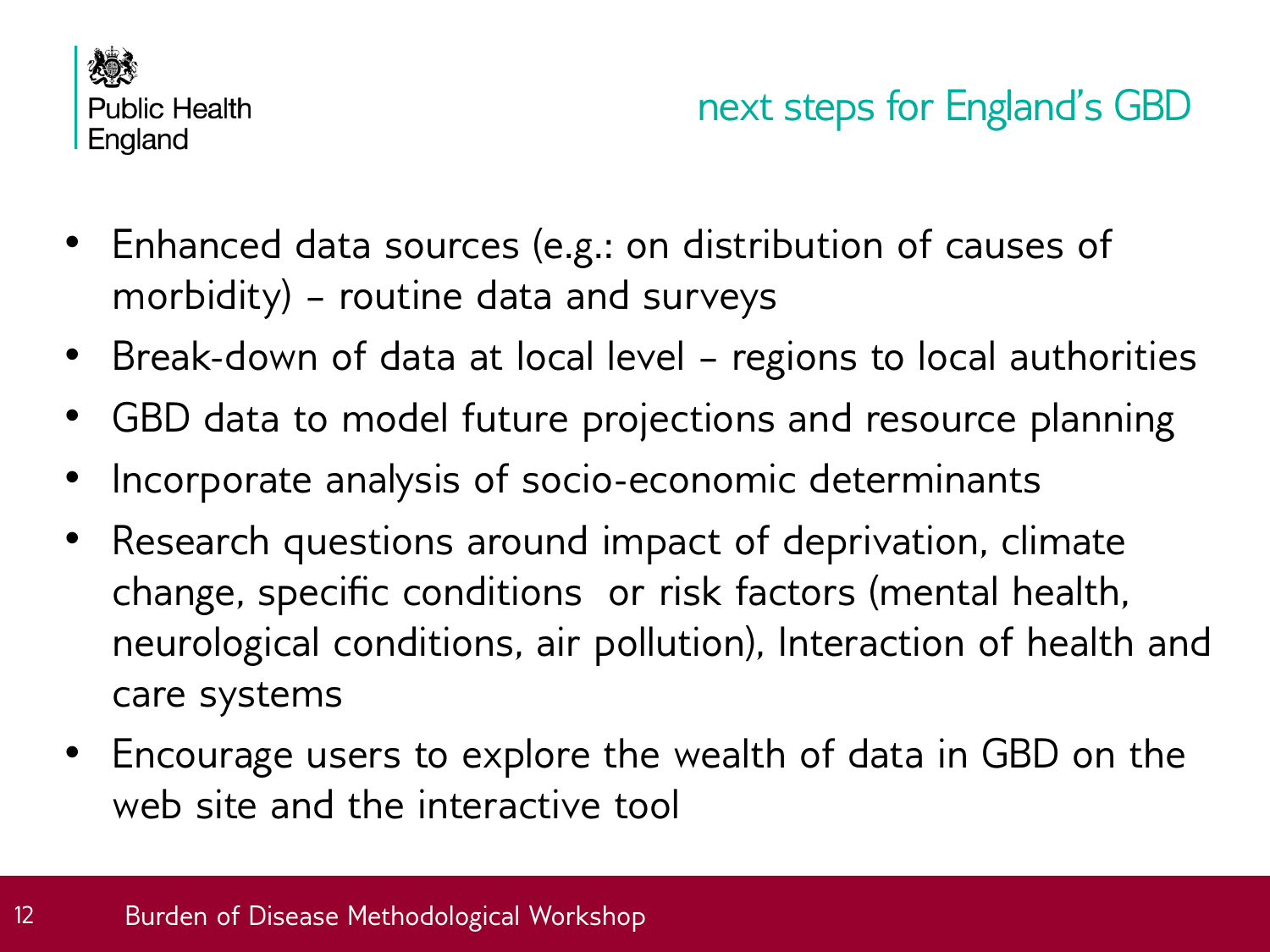

# next steps for England’s GBD
Enhanced data sources (e.g.: on distribution of causes of morbidity) – routine data and surveys
Break-down of data at local level – regions to local authorities
GBD data to model future projections and resource planning
Incorporate analysis of socio-economic determinants
Research questions around impact of deprivation, climate change, specific conditions  or risk factors (mental health, neurological conditions, air pollution), Interaction of health and care systems
Encourage users to explore the wealth of data in GBD on the web site and the interactive tool

  12
Burden of Disease Methodological Workshop